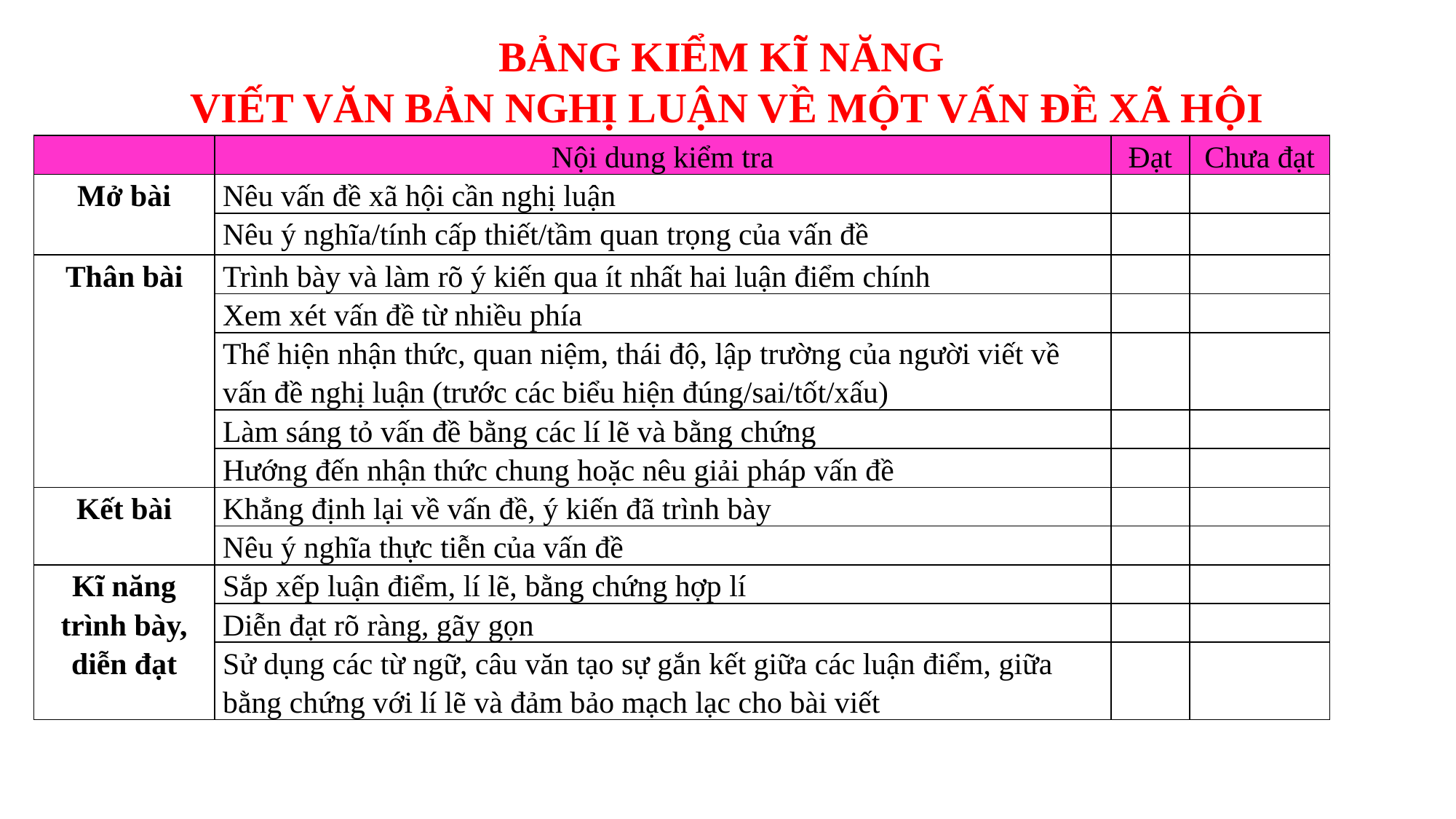

BẢNG KIỂM KĨ NĂNG
VIẾT VĂN BẢN NGHỊ LUẬN VỀ MỘT VẤN ĐỀ XÃ HỘI
|  | Nội dung kiểm tra | Đạt | Chưa đạt |
| --- | --- | --- | --- |
| Mở bài | Nêu vấn đề xã hội cần nghị luận |  |  |
|  | Nêu ý nghĩa/tính cấp thiết/tầm quan trọng của vấn đề |  |  |
| Thân bài | Trình bày và làm rõ ý kiến qua ít nhất hai luận điểm chính |  |  |
|  | Xem xét vấn đề từ nhiều phía |  |  |
|  | Thể hiện nhận thức, quan niệm, thái độ, lập trường của người viết về vấn đề nghị luận (trước các biểu hiện đúng/sai/tốt/xấu) |  |  |
|  | Làm sáng tỏ vấn đề bằng các lí lẽ và bằng chứng |  |  |
|  | Hướng đến nhận thức chung hoặc nêu giải pháp vấn đề |  |  |
| Kết bài | Khẳng định lại về vấn đề, ý kiến đã trình bày |  |  |
|  | Nêu ý nghĩa thực tiễn của vấn đề |  |  |
| Kĩ năng trình bày, diễn đạt | Sắp xếp luận điểm, lí lẽ, bằng chứng hợp lí |  |  |
|  | Diễn đạt rõ ràng, gãy gọn |  |  |
|  | Sử dụng các từ ngữ, câu văn tạo sự gắn kết giữa các luận điểm, giữa bằng chứng với lí lẽ và đảm bảo mạch lạc cho bài viết |  |  |